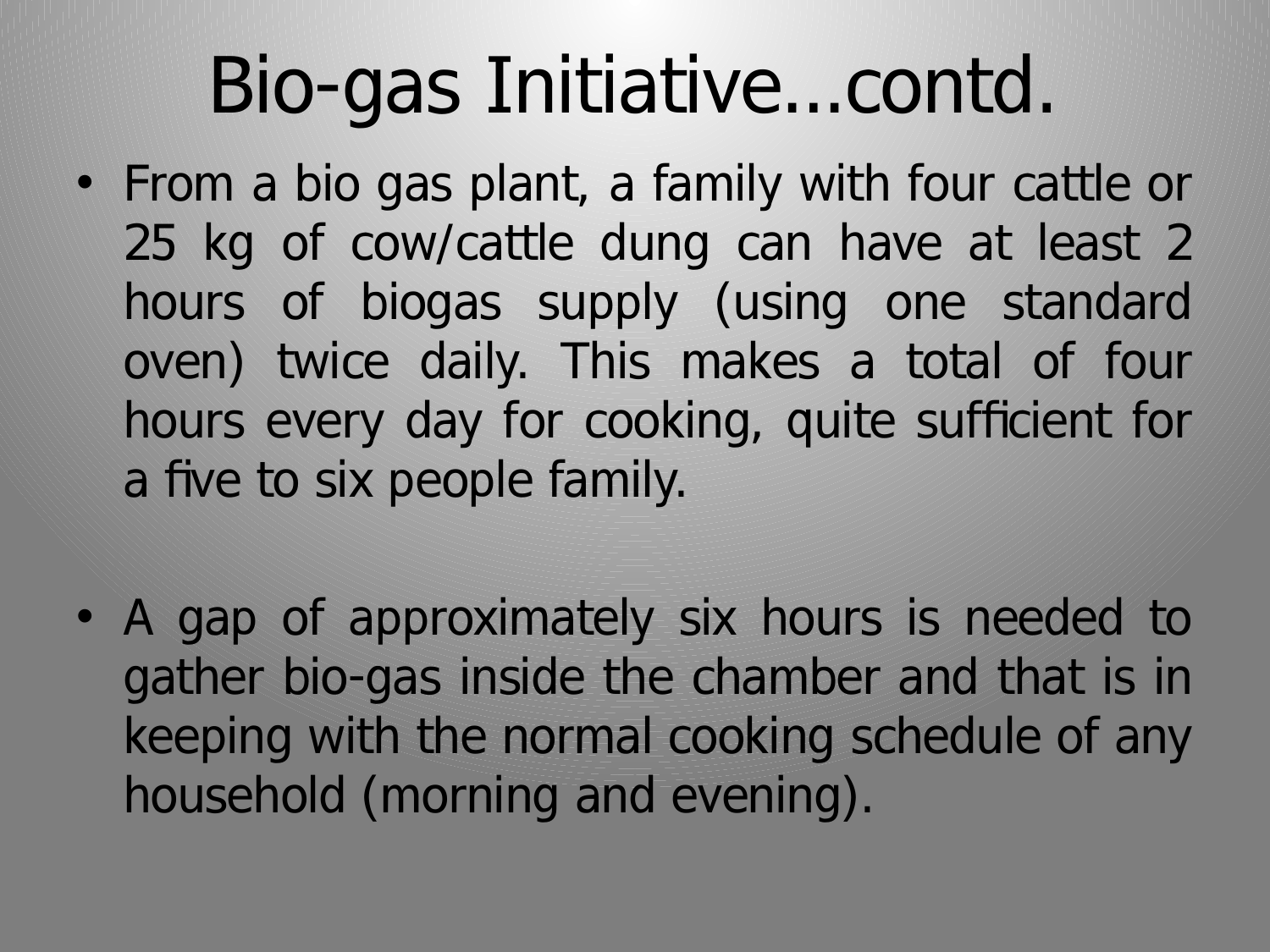

# Bio-gas Initiative…contd.
From a bio gas plant, a family with four cattle or 25 kg of cow/cattle dung can have at least 2 hours of biogas supply (using one standard oven) twice daily. This makes a total of four hours every day for cooking, quite sufficient for a five to six people family.

A gap of approximately six hours is needed to gather bio-gas inside the chamber and that is in keeping with the normal cooking schedule of any household (morning and evening).